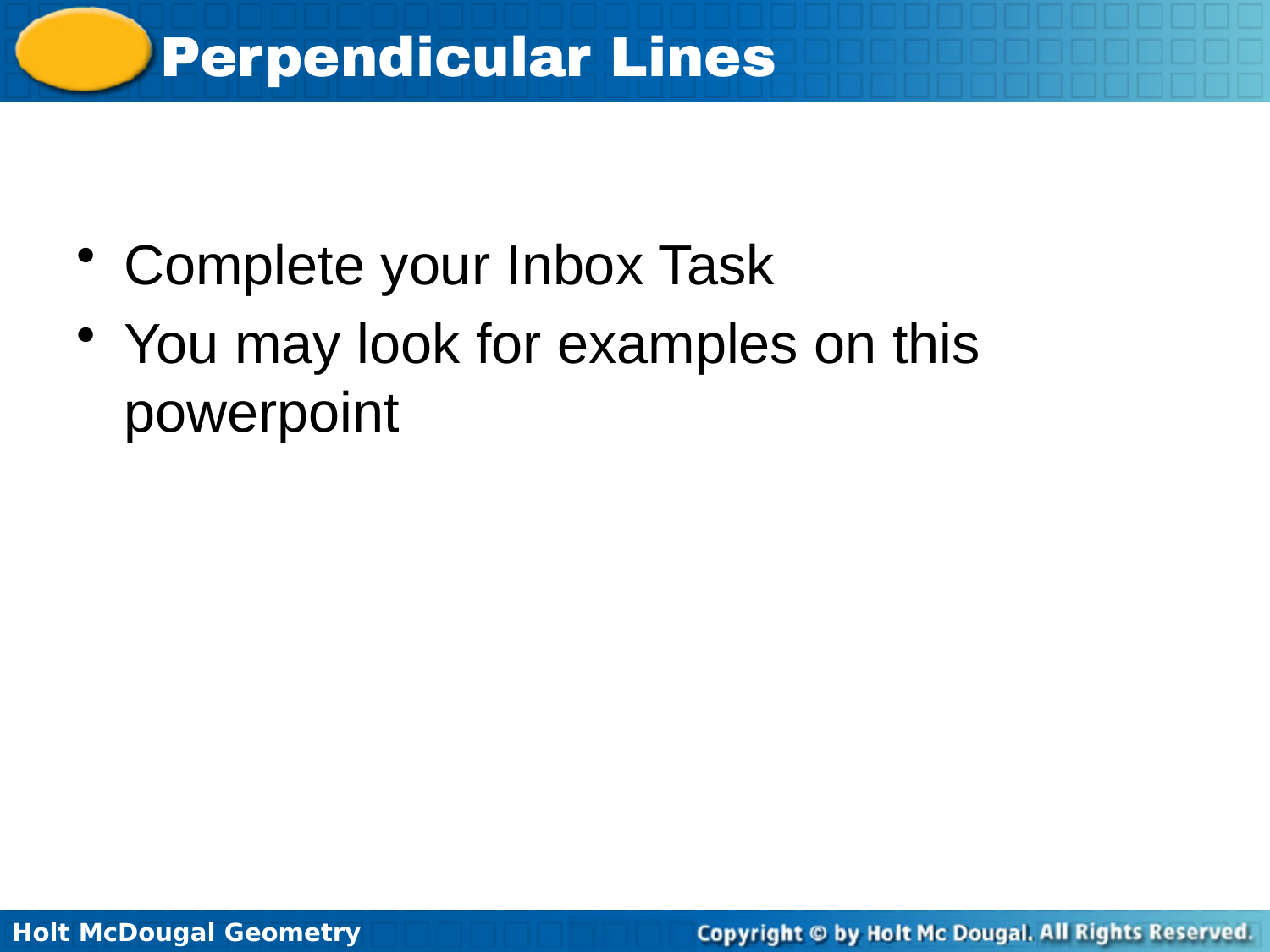

#
Complete your Inbox Task
You may look for examples on this powerpoint